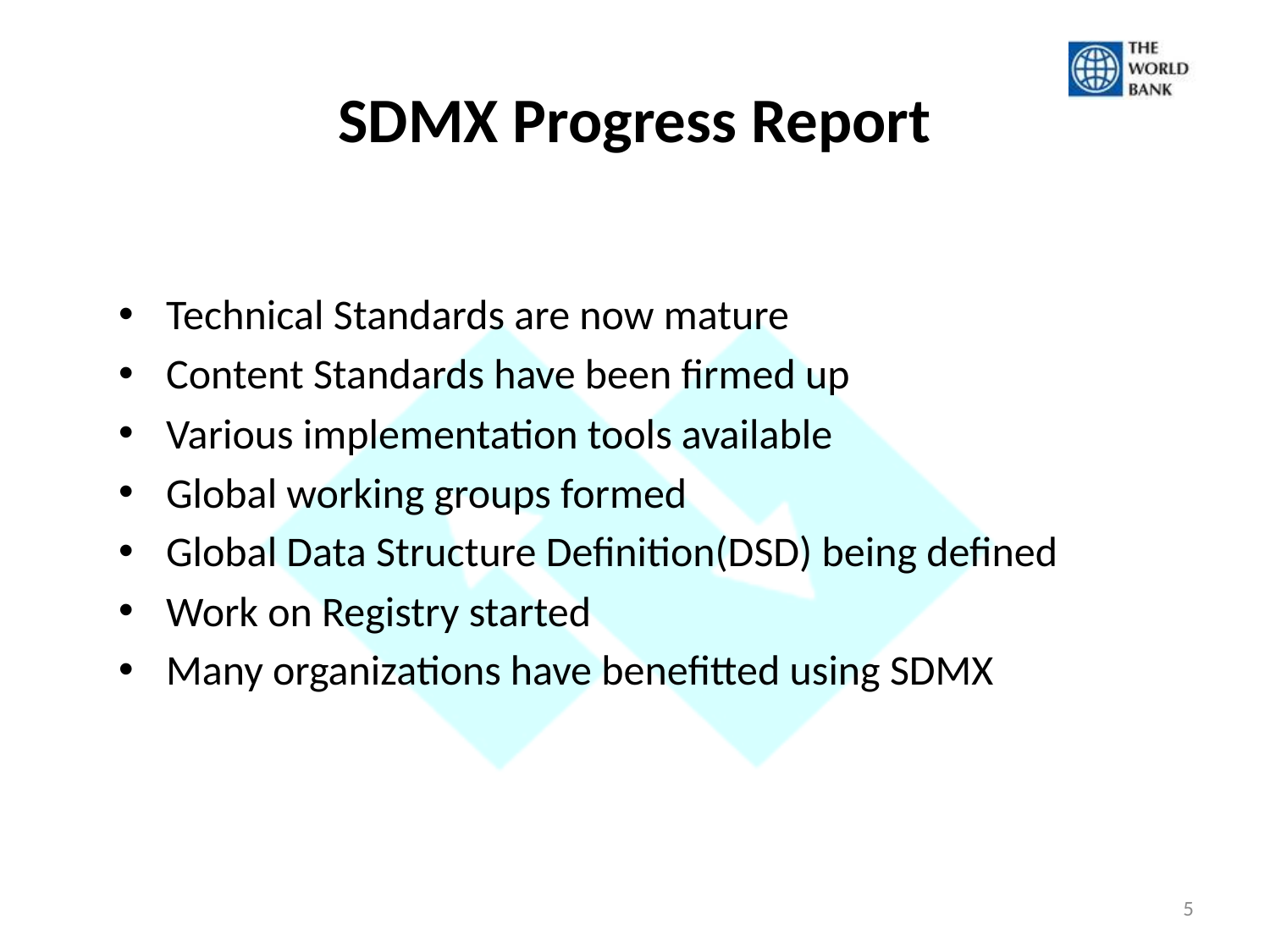

# SDMX Progress Report

Technical Standards are now mature
Content Standards have been firmed up
Various implementation tools available
Global working groups formed
Global Data Structure Definition(DSD) being defined
Work on Registry started
Many organizations have benefitted using SDMX
5